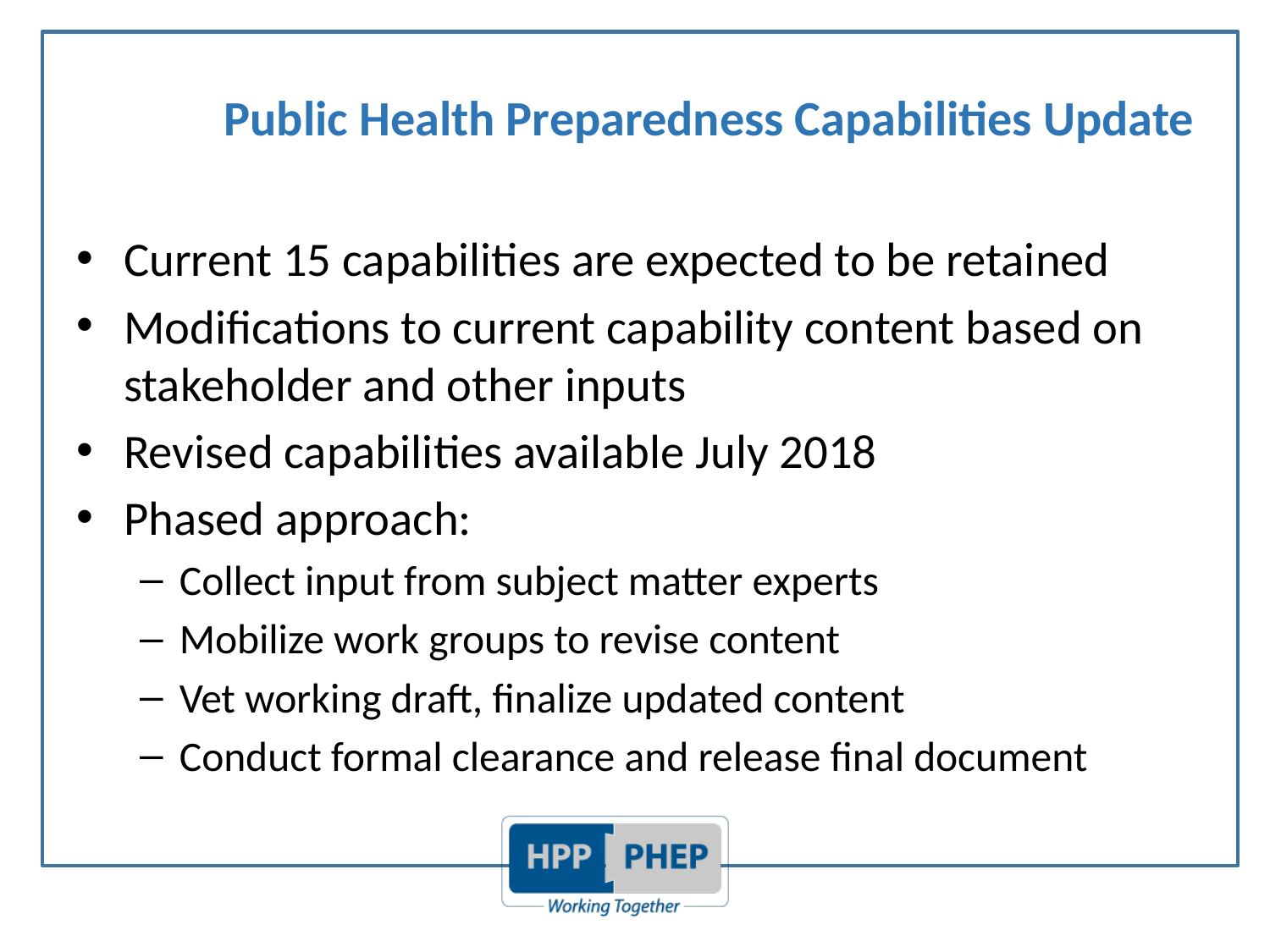

# Public Health Preparedness Capabilities Update
Current 15 capabilities are expected to be retained
Modifications to current capability content based on stakeholder and other inputs
Revised capabilities available July 2018
Phased approach:
Collect input from subject matter experts
Mobilize work groups to revise content
Vet working draft, finalize updated content
Conduct formal clearance and release final document